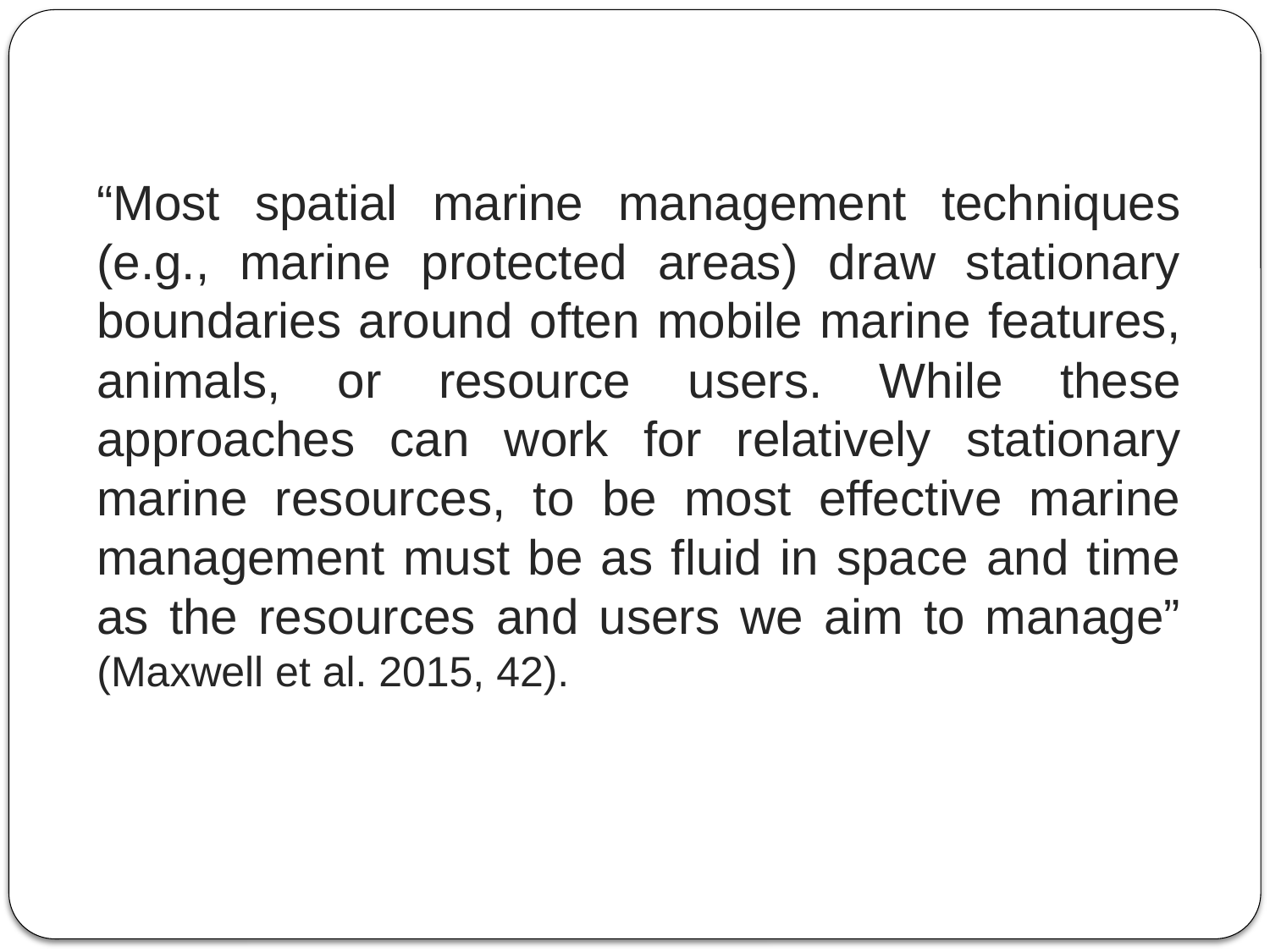

“Most spatial marine management techniques (e.g., marine protected areas) draw stationary boundaries around often mobile marine features, animals, or resource users. While these approaches can work for relatively stationary marine resources, to be most effective marine management must be as fluid in space and time as the resources and users we aim to manage” (Maxwell et al. 2015, 42).